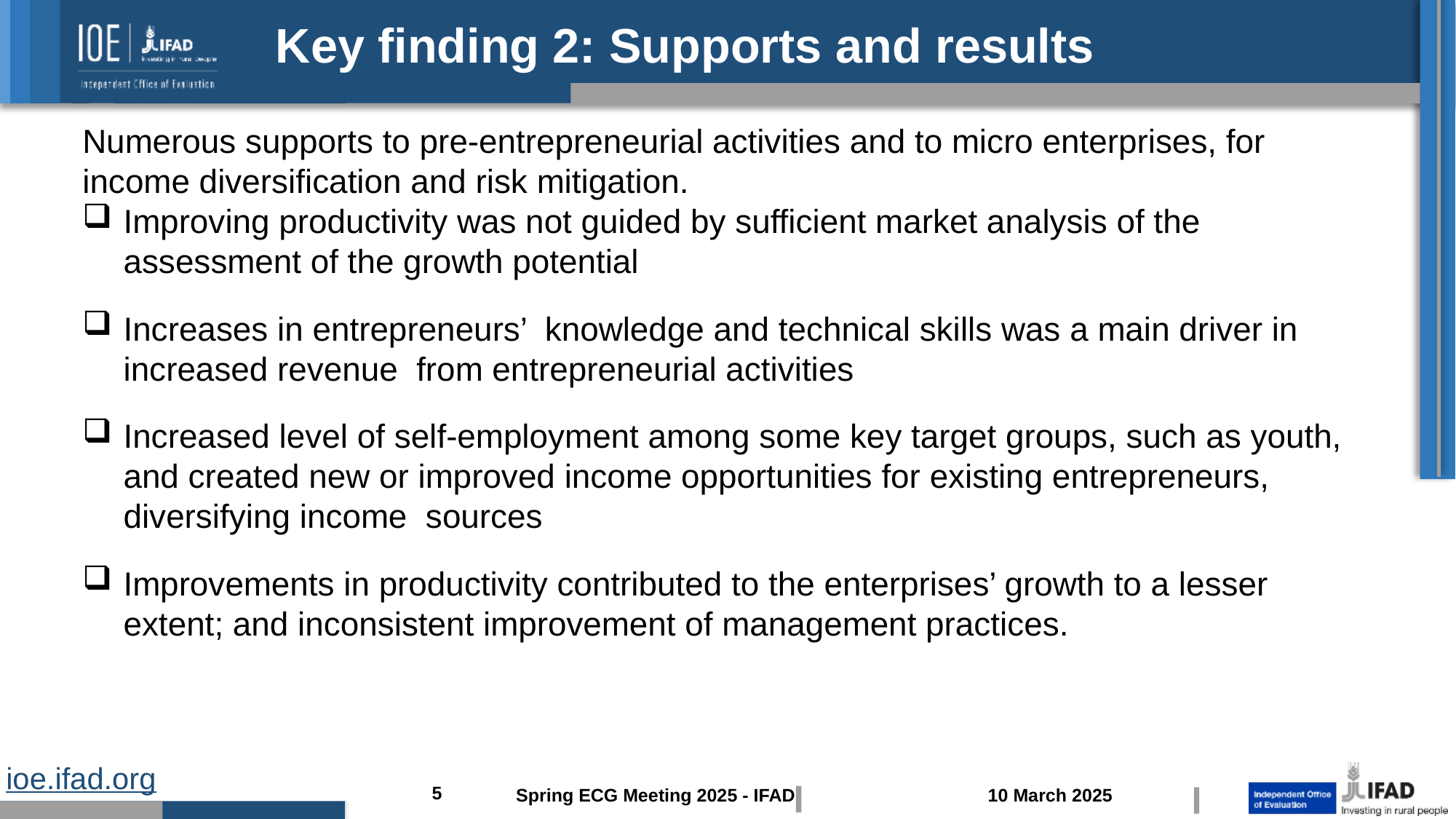

Key finding 2: Supports and results
Numerous supports to pre-entrepreneurial activities and to micro enterprises, for income diversification and risk mitigation.
Improving productivity was not guided by sufficient market analysis of the assessment of the growth potential
Increases in entrepreneurs’  knowledge and technical skills was a main driver in increased revenue  from entrepreneurial activities
Increased level of self-employment among some key target groups, such as youth, and created new or improved income opportunities for existing entrepreneurs, diversifying income  sources
Improvements in productivity contributed to the enterprises’ growth to a lesser extent; and inconsistent improvement of management practices.

5
Spring ECG Meeting 2025 - IFAD                                      10 March 2025